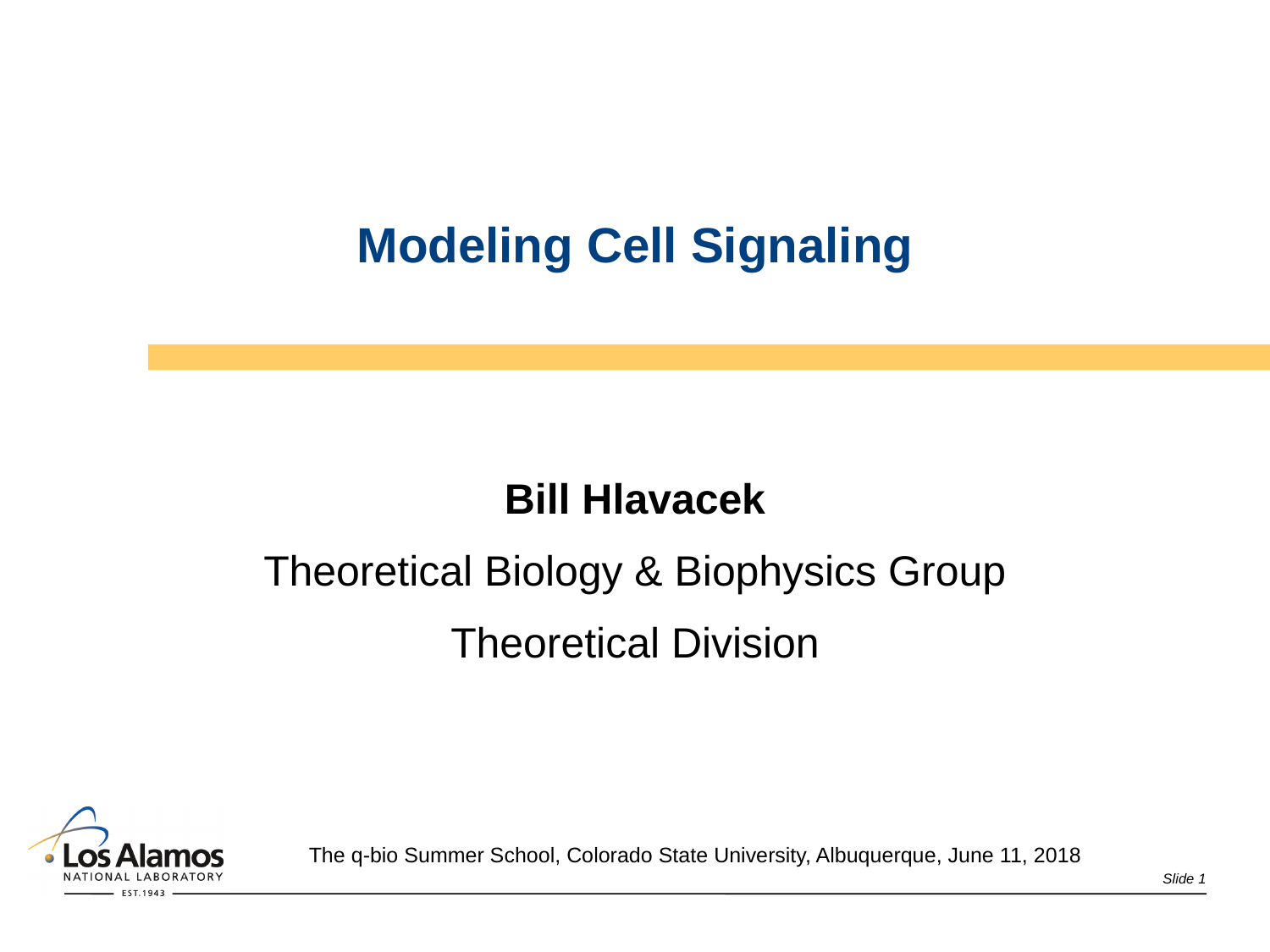

Slide 1
# Modeling Cell Signaling
Bill Hlavacek
Theoretical Biology & Biophysics Group
Theoretical Division

The q-bio Summer School, Colorado State University, Albuquerque, June 11, 2018